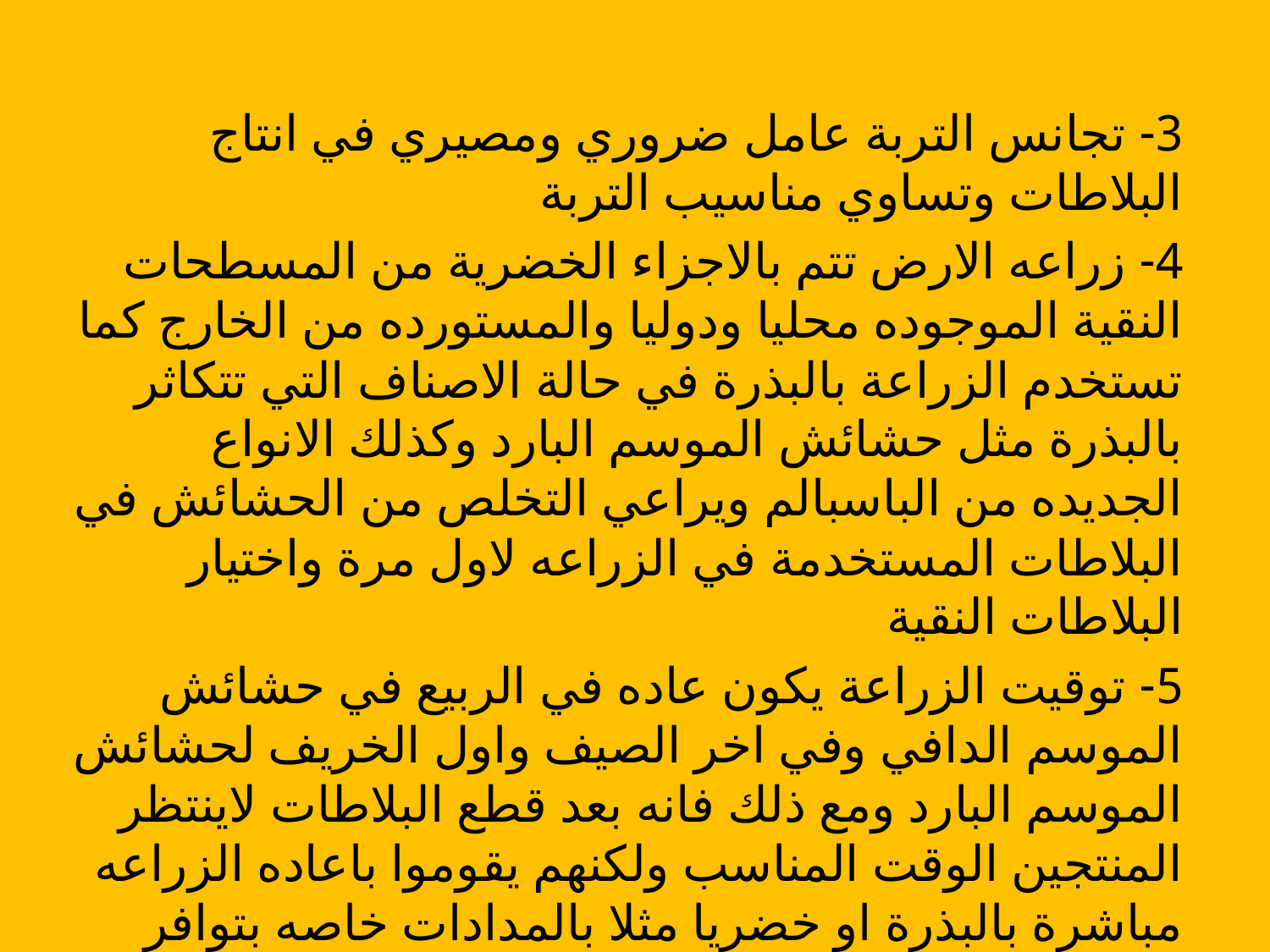

3- تجانس التربة عامل ضروري ومصيري في انتاج البلاطات وتساوي مناسيب التربة
4- زراعه الارض تتم بالاجزاء الخضرية من المسطحات النقية الموجوده محليا ودوليا والمستورده من الخارج كما تستخدم الزراعة بالبذرة في حالة الاصناف التي تتكاثر بالبذرة مثل حشائش الموسم البارد وكذلك الانواع الجديده من الباسبالم ويراعي التخلص من الحشائش في البلاطات المستخدمة في الزراعه لاول مرة واختيار البلاطات النقية
5- توقيت الزراعة يكون عاده في الربيع في حشائش الموسم الدافي وفي اخر الصيف واول الخريف لحشائش الموسم البارد ومع ذلك فانه بعد قطع البلاطات لاينتظر المنتجين الوقت المناسب ولكنهم يقوموا باعاده الزراعه مباشرة بالبذرة او خضريا مثلا بالمدادات خاصه بتوافر الدفء